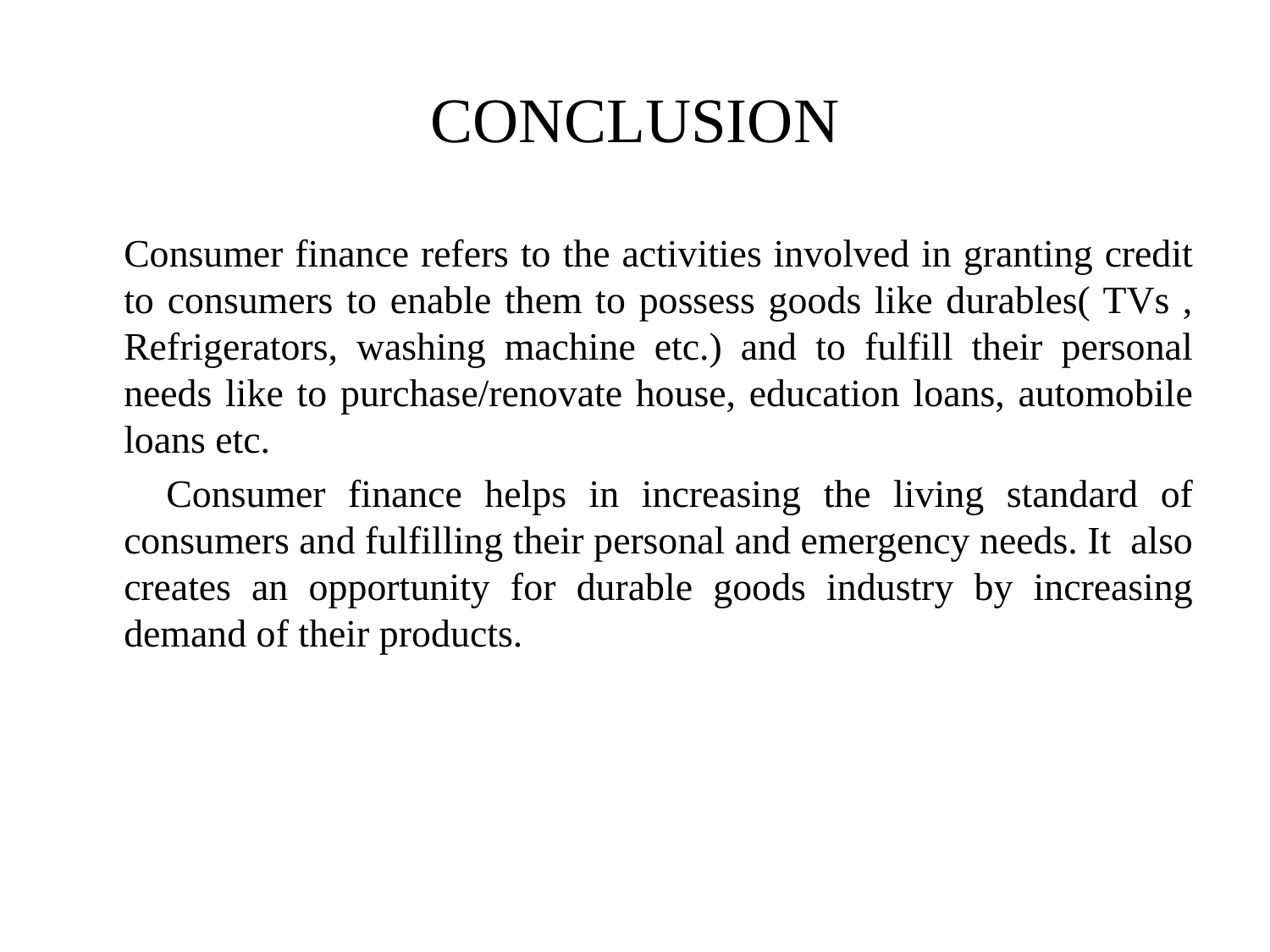

# CONCLUSION
    Consumer finance refers to the activities involved in granting credit to consumers to enable them to possess goods like durables( TVs , Refrigerators, washing machine etc.) and to fulfill their personal needs like to purchase/renovate house, education loans, automobile loans etc.
    Consumer finance helps in increasing the living standard of consumers and fulfilling their personal and emergency needs. It  also creates an opportunity for durable goods industry by increasing demand of their products.